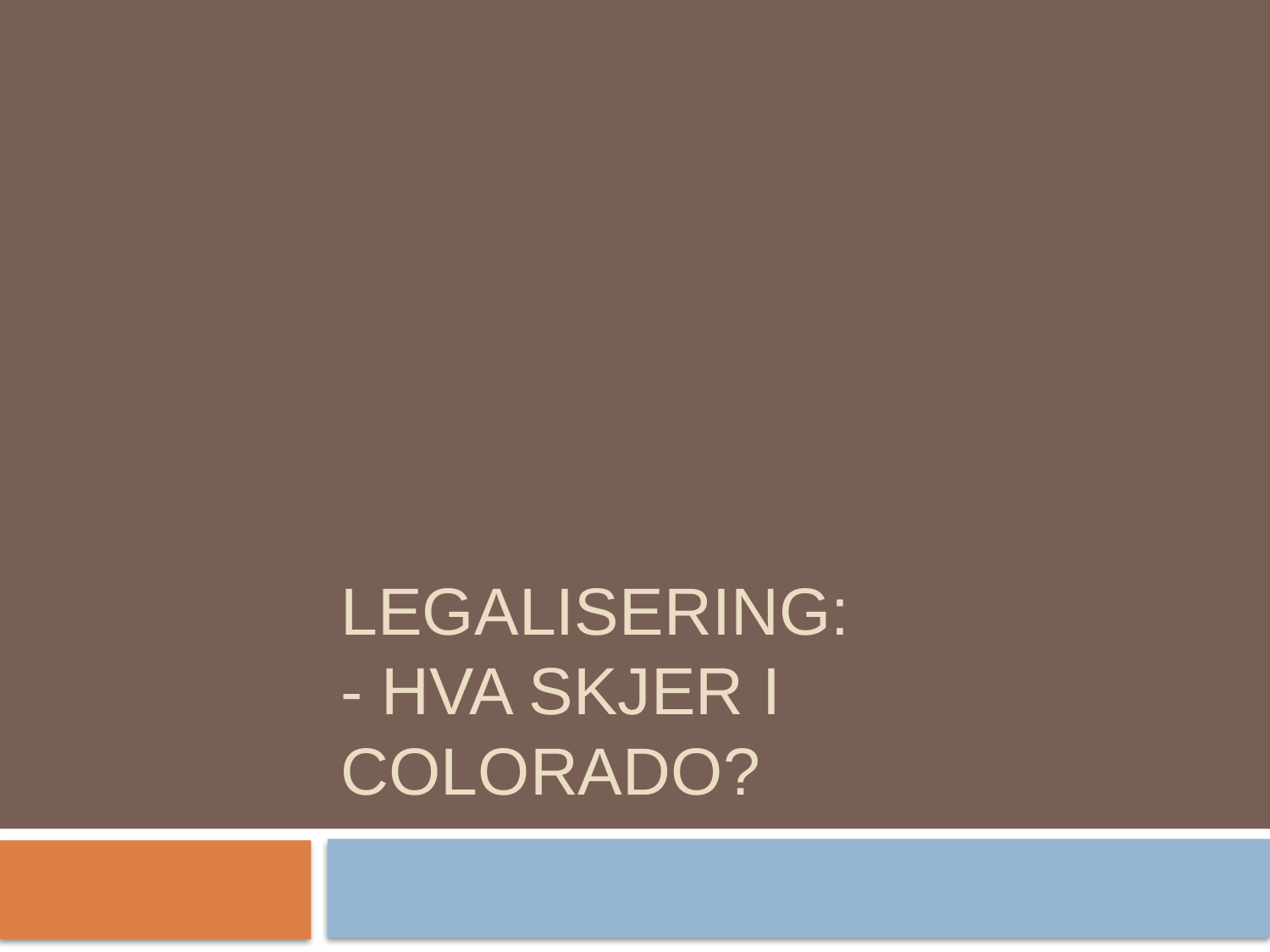

# Legalisering: - Hva skjer i Colorado?